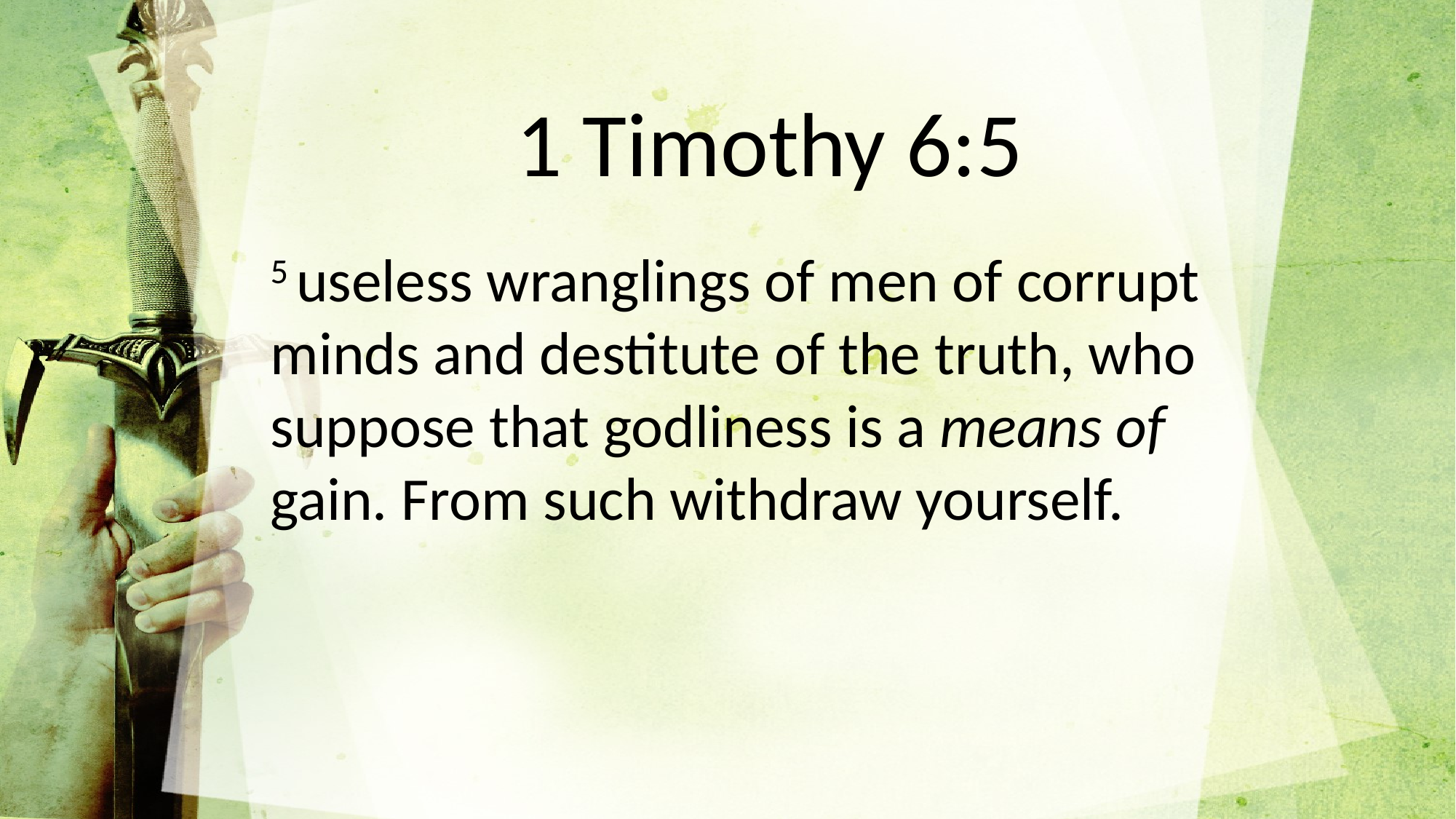

1 Timothy 6:5
5 useless wranglings of men of corrupt minds and destitute of the truth, who suppose that godliness is a means of gain. From such withdraw yourself.